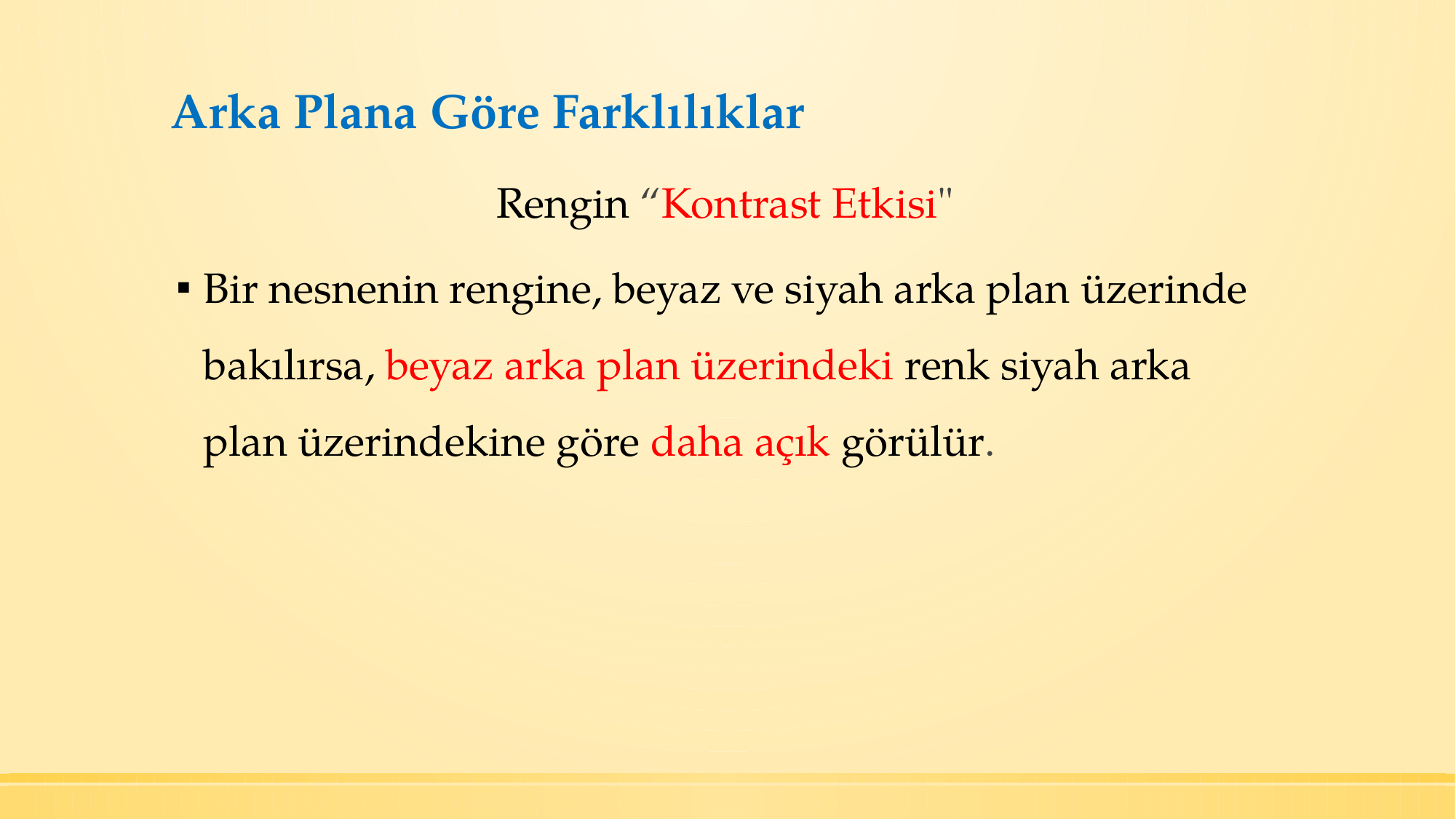

# Arka Plana Göre Farklılıklar
Rengin “Kontrast Etkisi"
Bir nesnenin rengine, beyaz ve siyah arka plan üzerinde bakılırsa, beyaz arka plan üzerindeki renk siyah arka plan üzerindekine göre daha açık görülür.